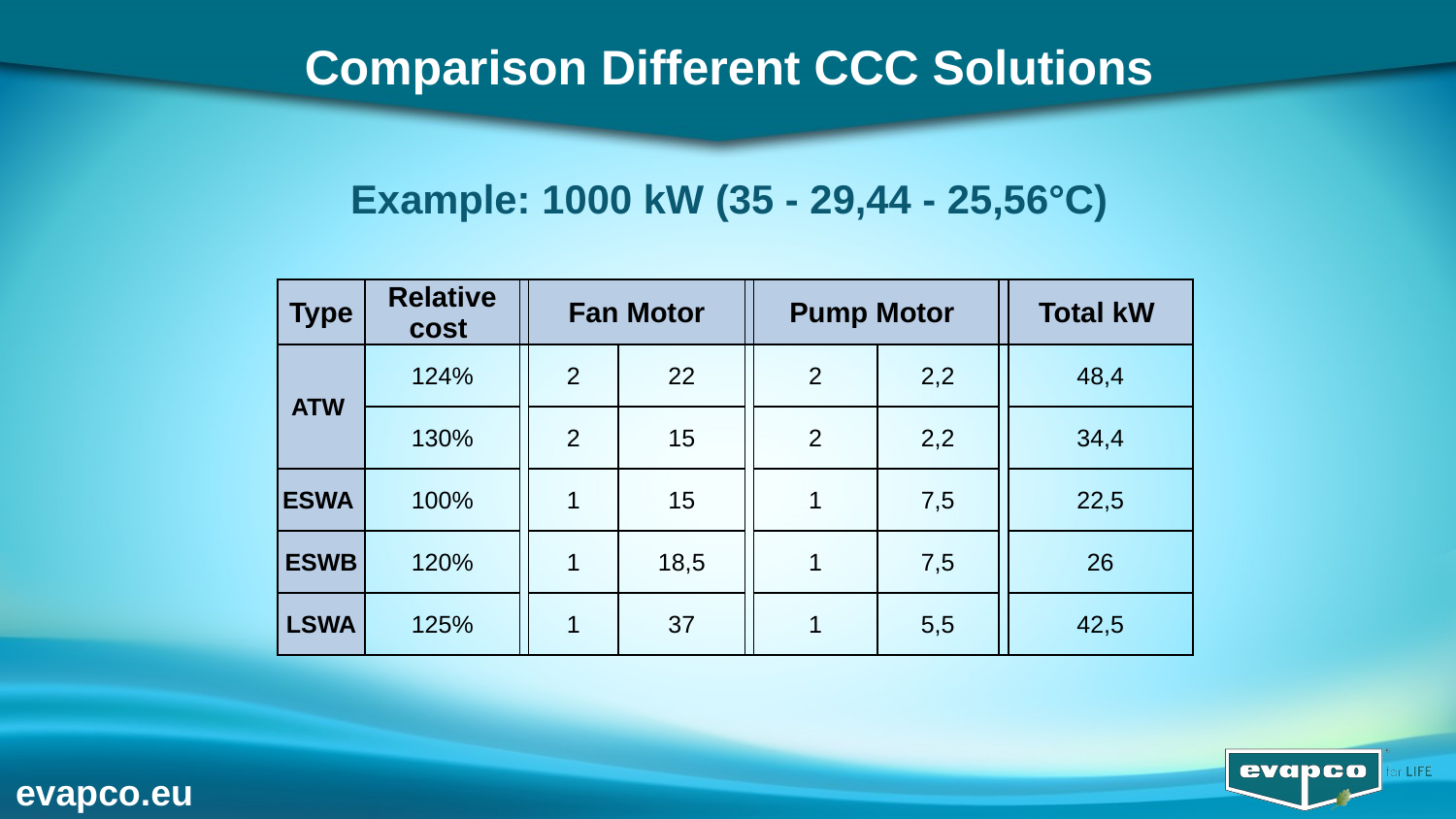

# Comparison Different CCC Solutions
Example: 1000 kW (35 - 29,44 - 25,56°C)
| Type | Relative cost |  | Fan Motor |  |  | Pump Motor |  |  | Total kW |
| --- | --- | --- | --- | --- | --- | --- | --- | --- | --- |
| ATW | 124% |  | 2 | 22 |  | 2 | 2,2 |  | 48,4 |
|  | 130% |  | 2 | 15 |  | 2 | 2,2 |  | 34,4 |
| ESWA | 100% |  | 1 | 15 |  | 1 | 7,5 |  | 22,5 |
| ESWB | 120% |  | 1 | 18,5 |  | 1 | 7,5 |  | 26 |
| LSWA | 125% |  | 1 | 37 |  | 1 | 5,5 |  | 42,5 |
|  |  |  |  |  |  |  |  |  |  |